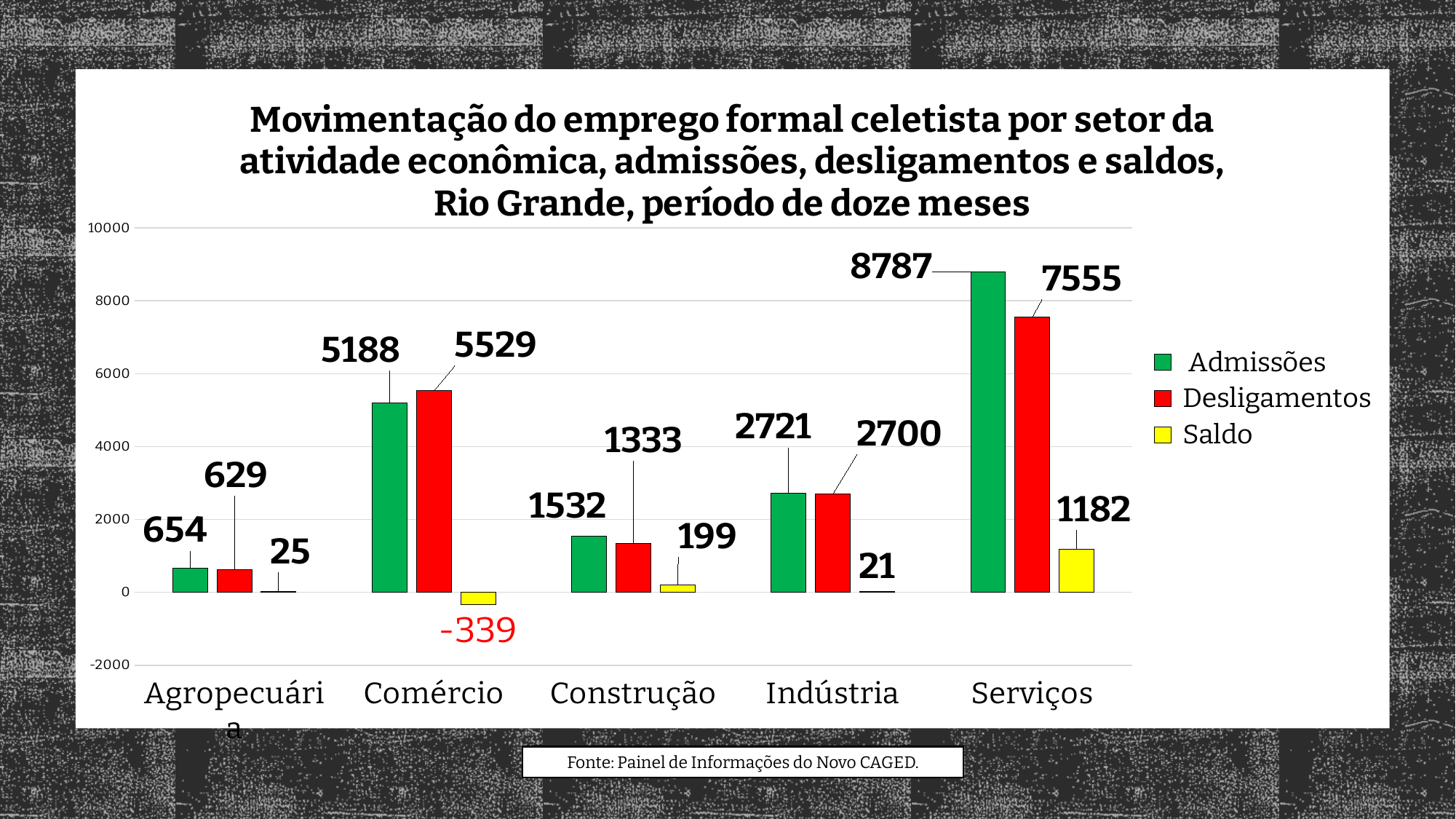

### Chart: Movimentação do emprego formal celetista por setor da atividade econômica, admissões, desligamentos e saldos, Rio Grande, período de doze meses

| Category |   Admissões |  Desligamentos |  Saldo |
|---|---|---|---|
| Agropecuária | 654.0 | 629.0 | 25.0 |
| Comércio | 5188.0 | 5529.0 | -339.0 |
| Construção | 1532.0 | 1333.0 | 199.0 |
| Indústria | 2721.0 | 2700.0 | 21.0 |
| Serviços | 8787.0 | 7555.0 | 1182.0 |
Fonte: Painel de Informações do Novo CAGED.